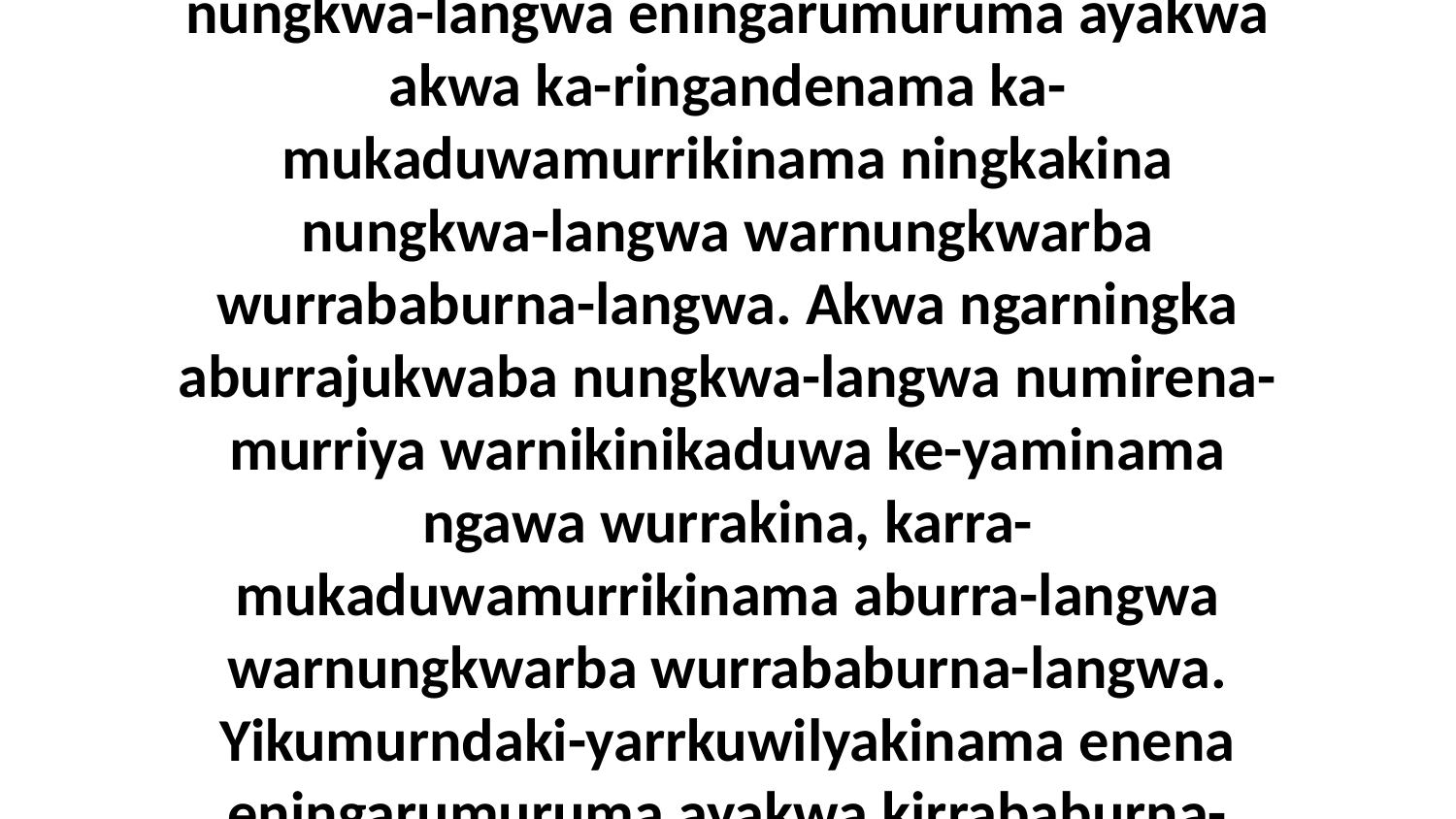

10 Nungkwamba-langwa ki-yarrkakumurnama nungkwa-langwa eningarumuruma ayakwa akwa ka-ringandenama ka-mukaduwamurrikinama ningkakina nungkwa-langwa warnungkwarba wurrababurna-langwa. Akwa ngarningka aburrajukwaba nungkwa-langwa numirena-murriya warnikinikaduwa ke-yaminama ngawa wurrakina, karra-mukaduwamurrikinama aburra-langwa warnungkwarba wurrababurna-langwa. Yikumurndaki-yarrkuwilyakinama enena eningarumuruma ayakwa kirrababurna-langwa.